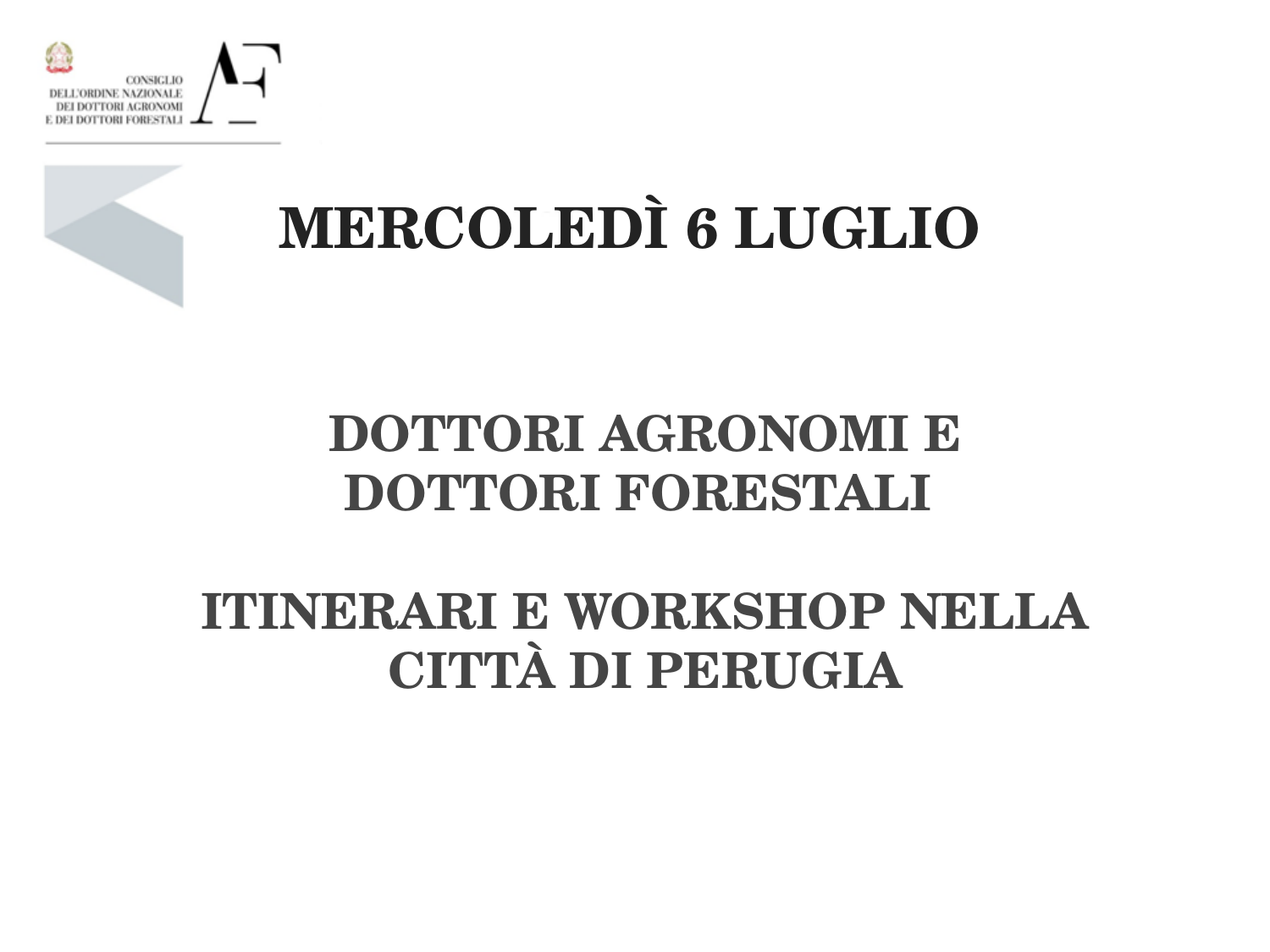

Mercoledì 6 luglio
Dottori Agronomi e Dottori Forestali

Itinerari e workshop nella città di Perugia

#